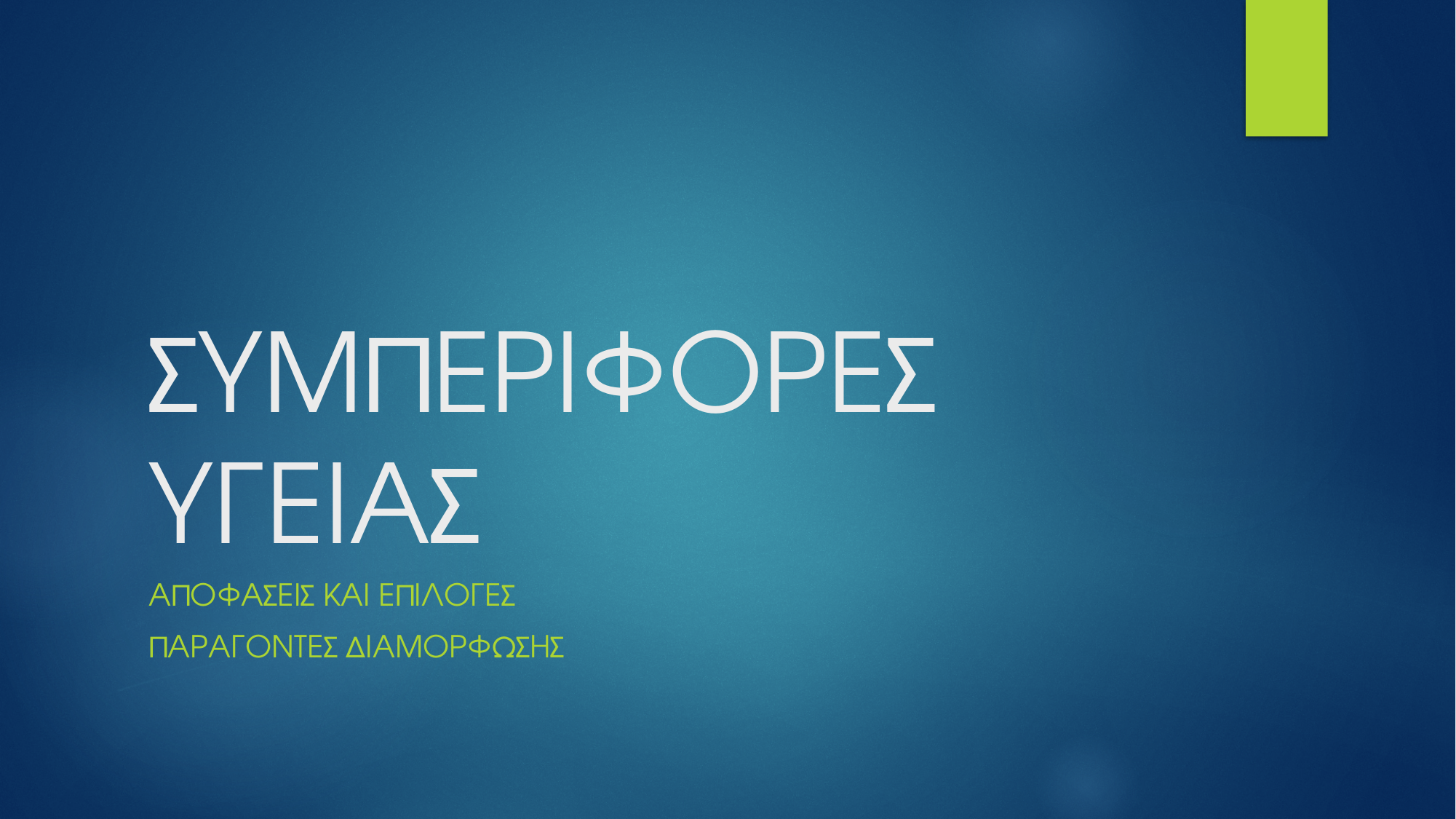

# ΣΥΜΠΕΡΙΦΟΡΕΣ ΥΓΕΙΑΣ
ΑΠΟΦΑΣΕΙΣ ΚΑΙ ΕΠΙΛΟΓΕΣ
ΠΑΡΑΓΟΝΤΕΣ ΔΙΑΜΟΡΦΩΣΗΣ